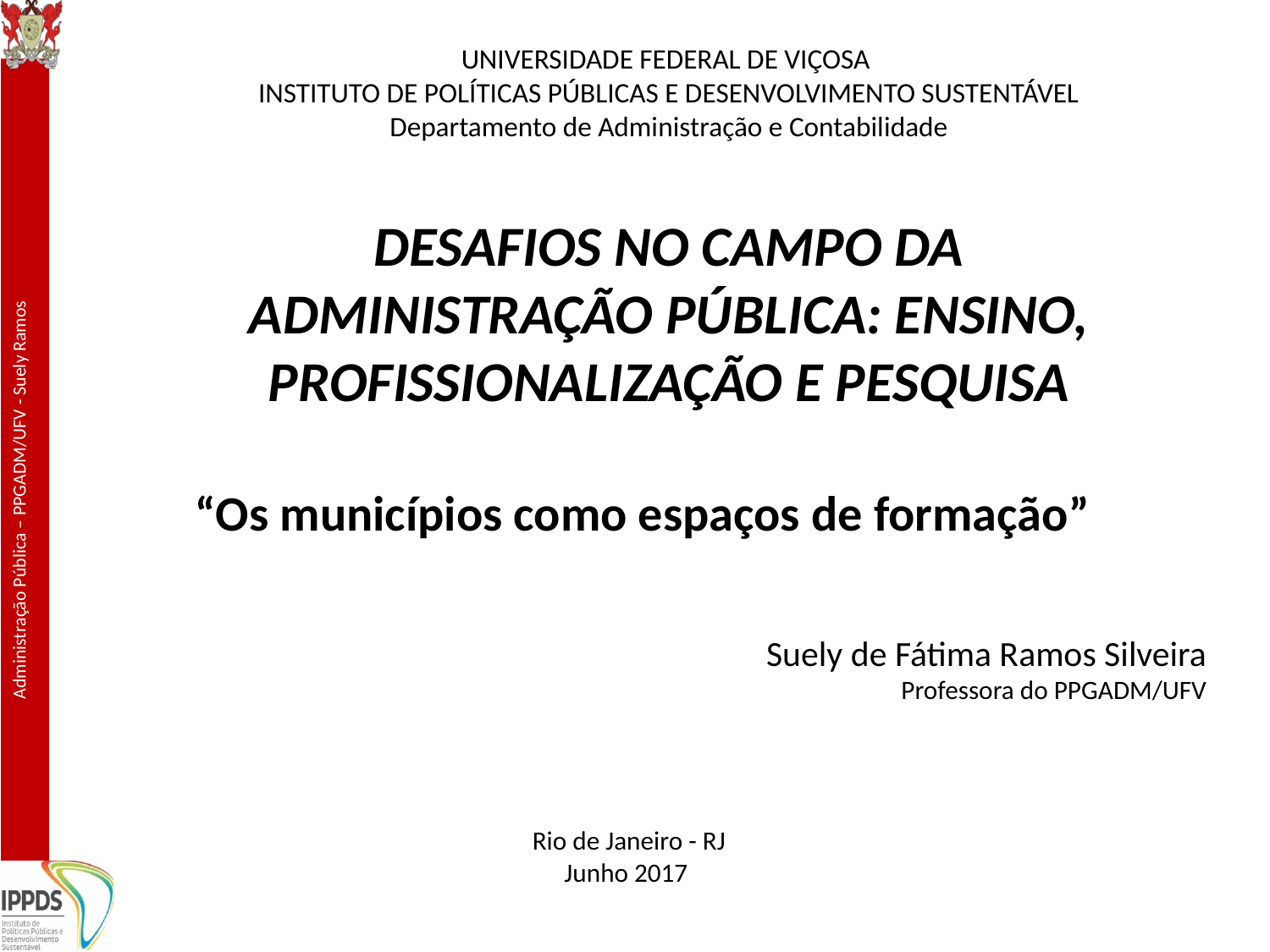

UNIVERSIDADE FEDERAL DE VIÇOSA
INSTITUTO DE POLÍTICAS PÚBLICAS E DESENVOLVIMENTO SUSTENTÁVEL
Departamento de Administração e Contabilidade
DESAFIOS NO CAMPO DA ADMINISTRAÇÃO PÚBLICA: ENSINO, PROFISSIONALIZAÇÃO E PESQUISA
“Os municípios como espaços de formação”
Suely de Fátima Ramos Silveira
Professora do PPGADM/UFV
Rio de Janeiro - RJ
Junho 2017